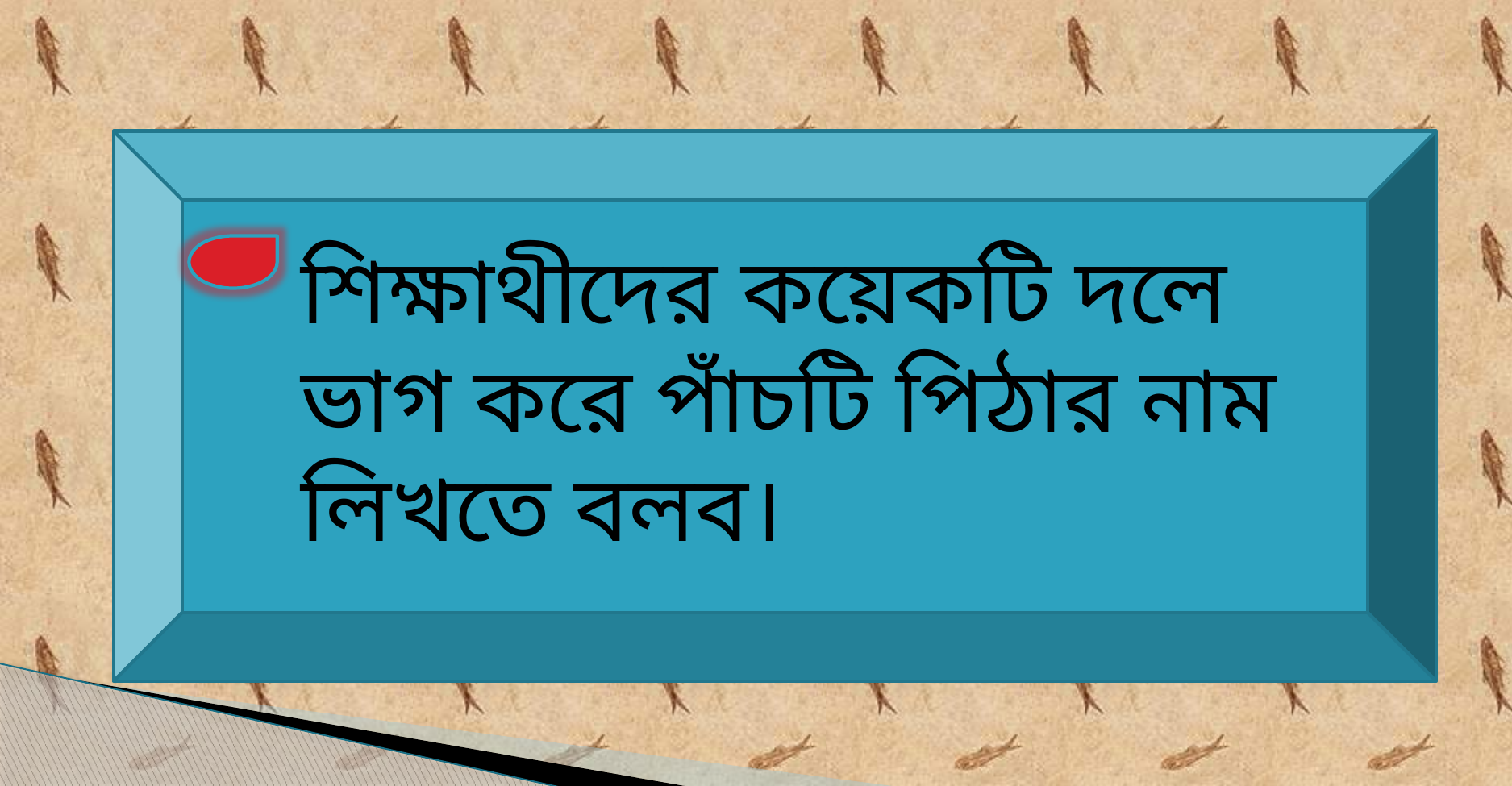

শিক্ষাথীদের কয়েকটি দলে ভাগ করে পাঁচটি পিঠার নাম লিখতে বলব।